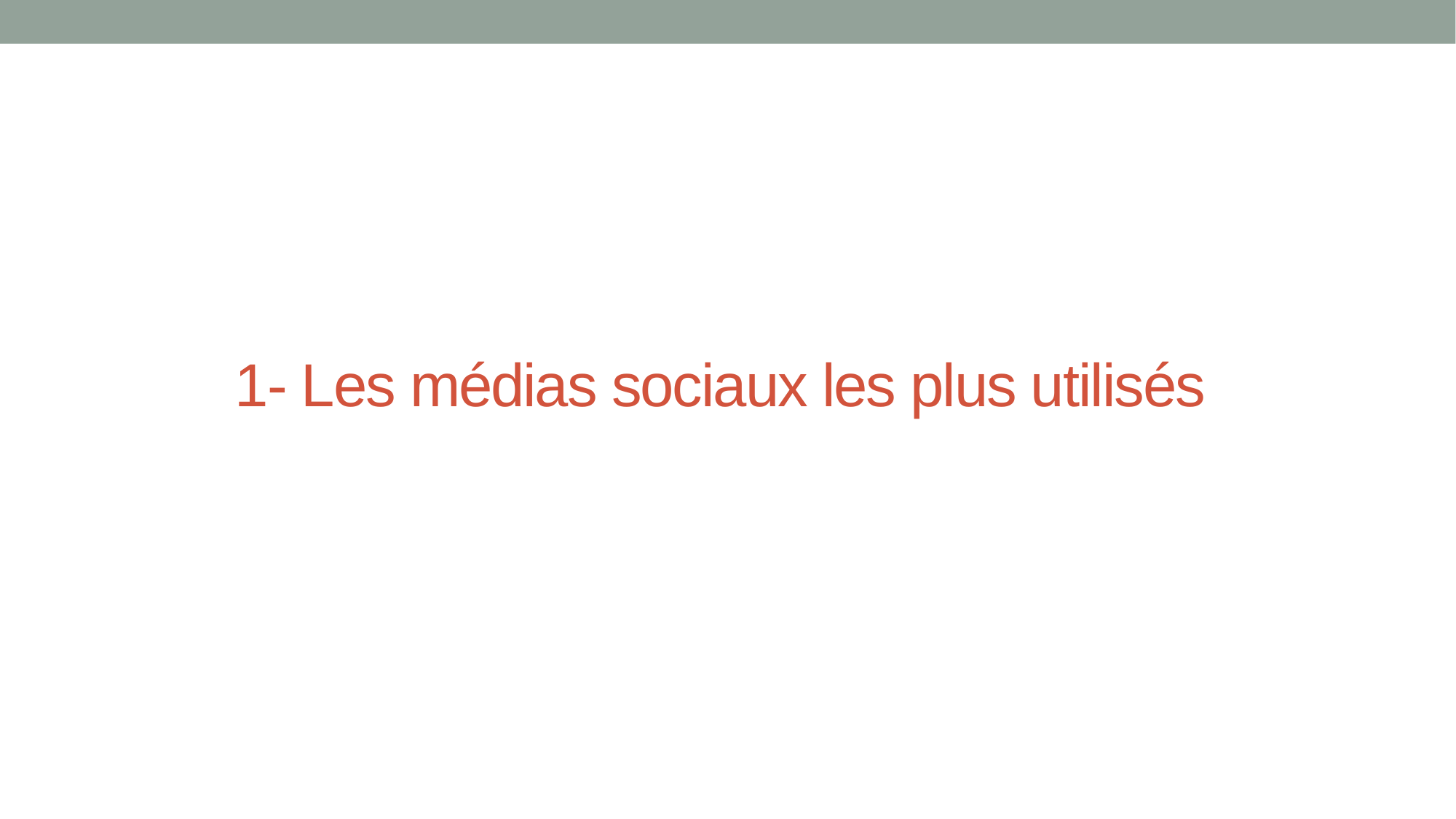

# 1- Les médias sociaux les plus utilisés